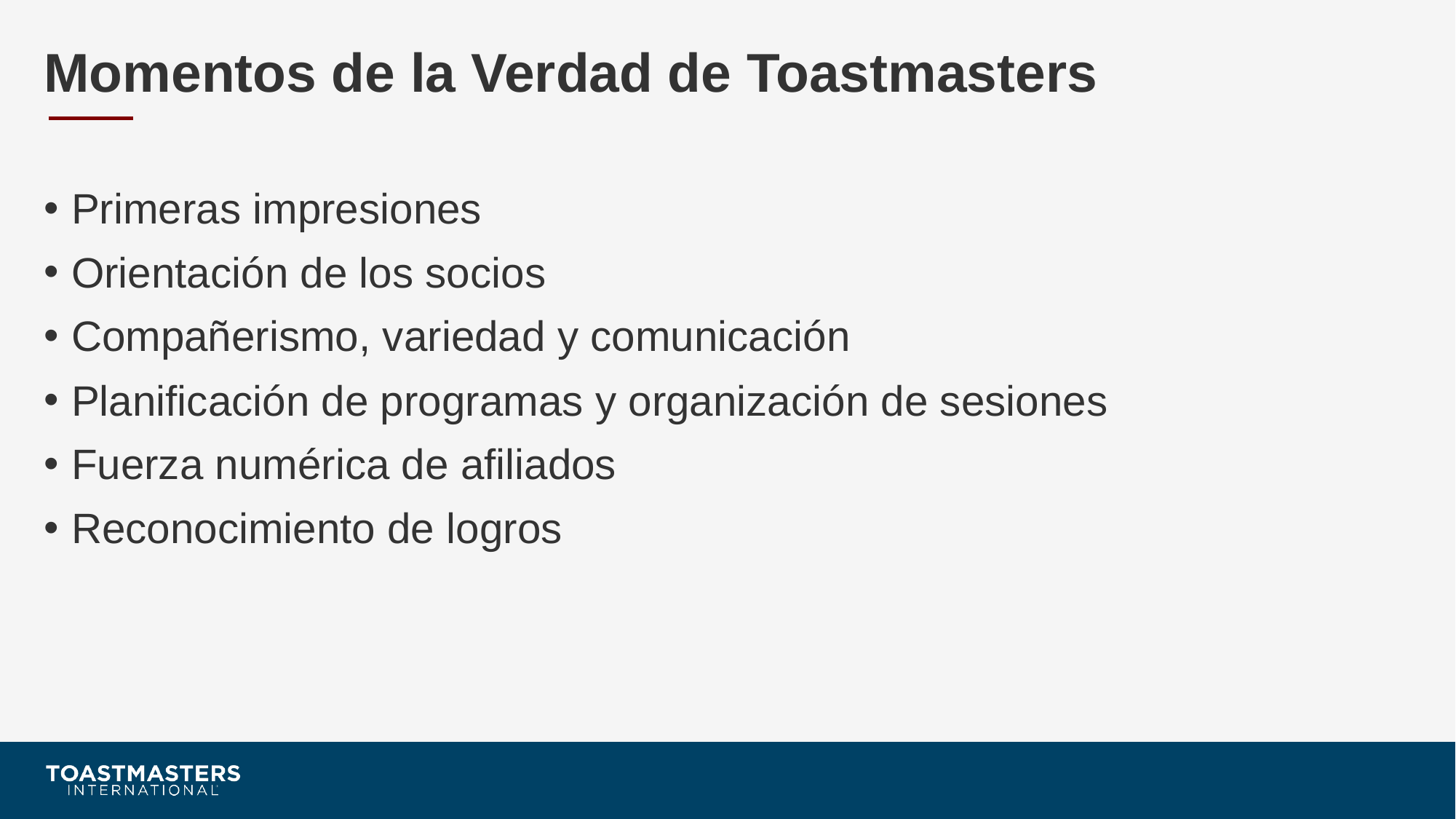

# Momentos de la Verdad de Toastmasters
Primeras impresiones
Orientación de los socios
Compañerismo, variedad y comunicación
Planificación de programas y organización de sesiones
Fuerza numérica de afiliados
Reconocimiento de logros